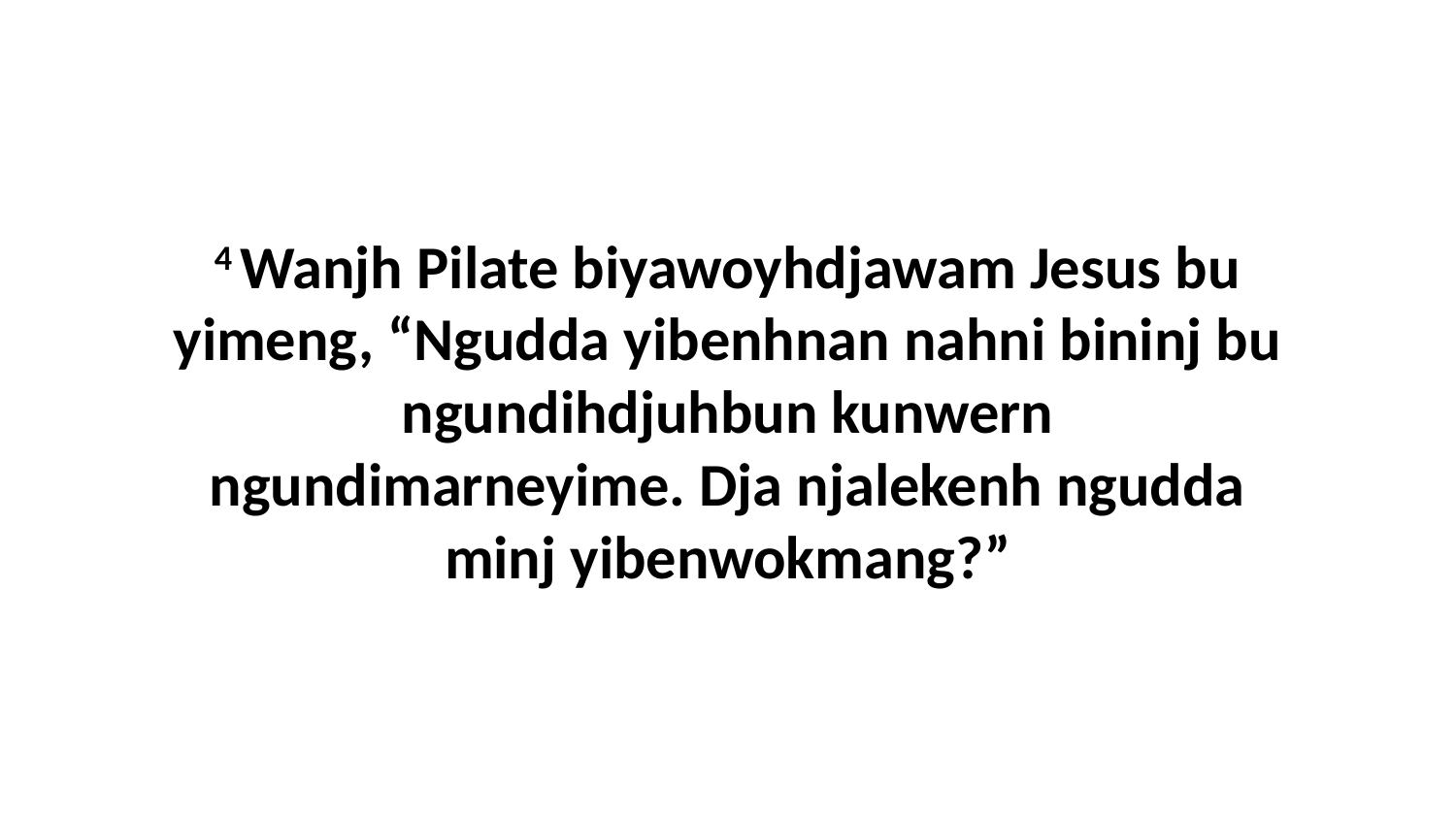

4 Wanjh Pilate biyawoyhdjawam Jesus bu yimeng, “Ngudda yibenhnan nahni bininj bu ngundihdjuhbun kunwern ngundimarneyime. Dja njalekenh ngudda minj yibenwokmang?”